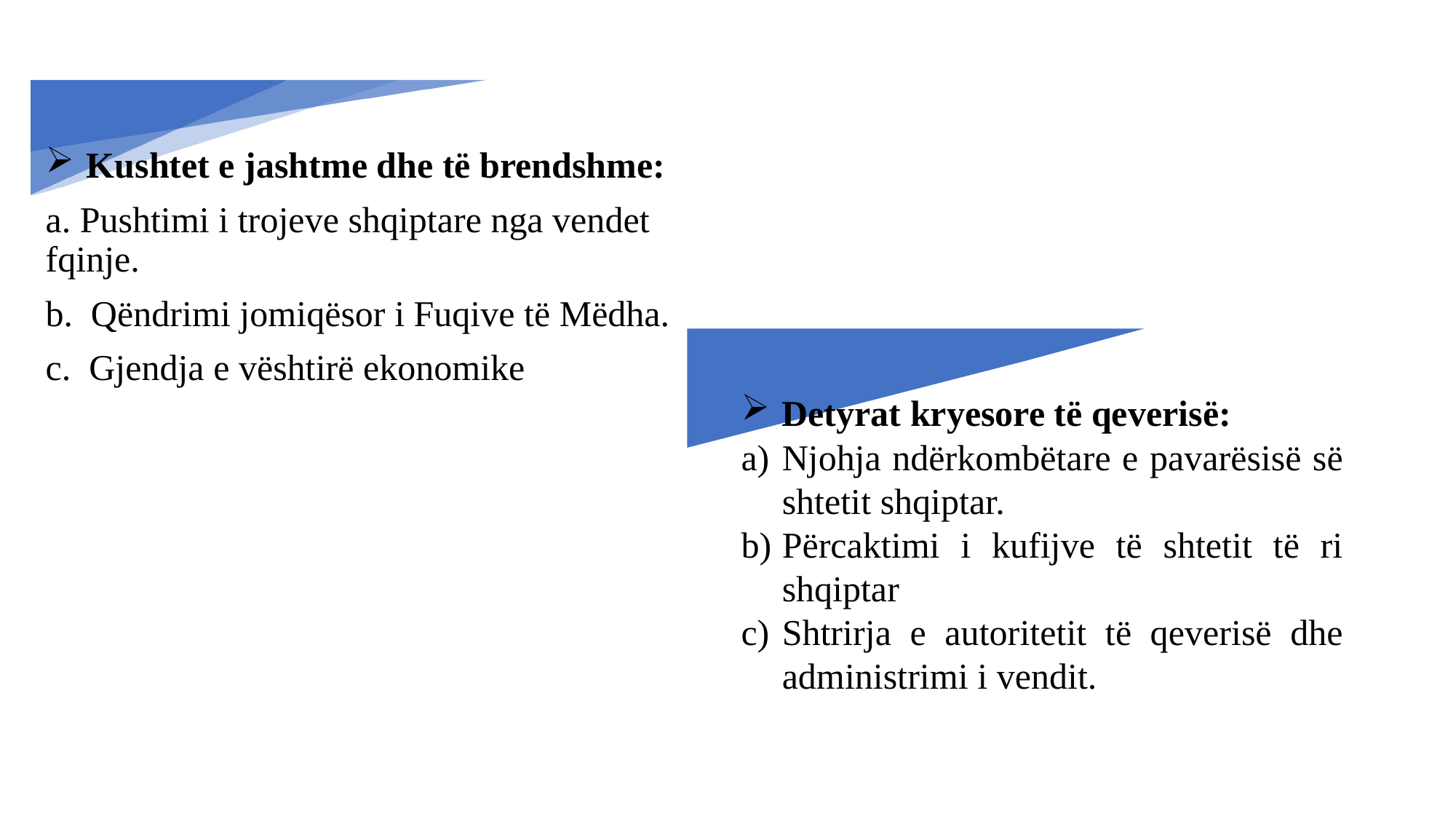

Kushtet e jashtme dhe të brendshme:
a. Pushtimi i trojeve shqiptare nga vendet fqinje.
b.  Qëndrimi jomiqësor i Fuqive të Mëdha.
c.  Gjendja e vështirë ekonomike

Detyrat kryesore të qeverisë:
Njohja ndërkombëtare e pavarësisë së shtetit shqiptar.
Përcaktimi i kufijve të shtetit të ri shqiptar
Shtrirja e autoritetit të qeverisë dhe administrimi i vendit.